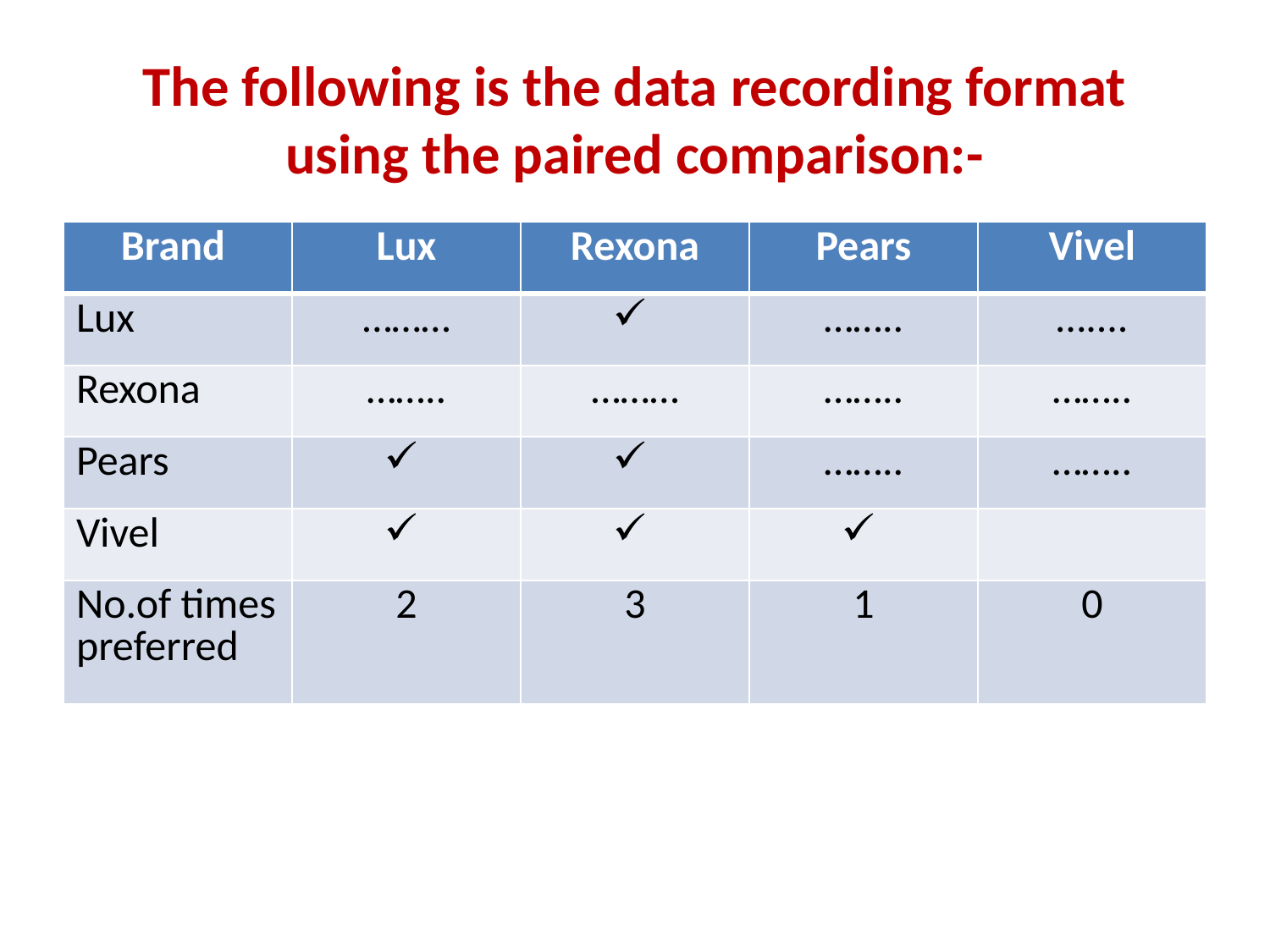

# The following is the data recording format using the paired comparison:-
| Brand | Lux | Rexona | Pears | Vivel |
| --- | --- | --- | --- | --- |
| Lux | ……… |  | …….. | ….... |
| Rexona | …….. | ……… | …….. | …….. |
| Pears |  |  | …….. | …….. |
| Vivel |  |  |  |  |
| No.of times preferred | 2 | 3 | 1 | 0 |